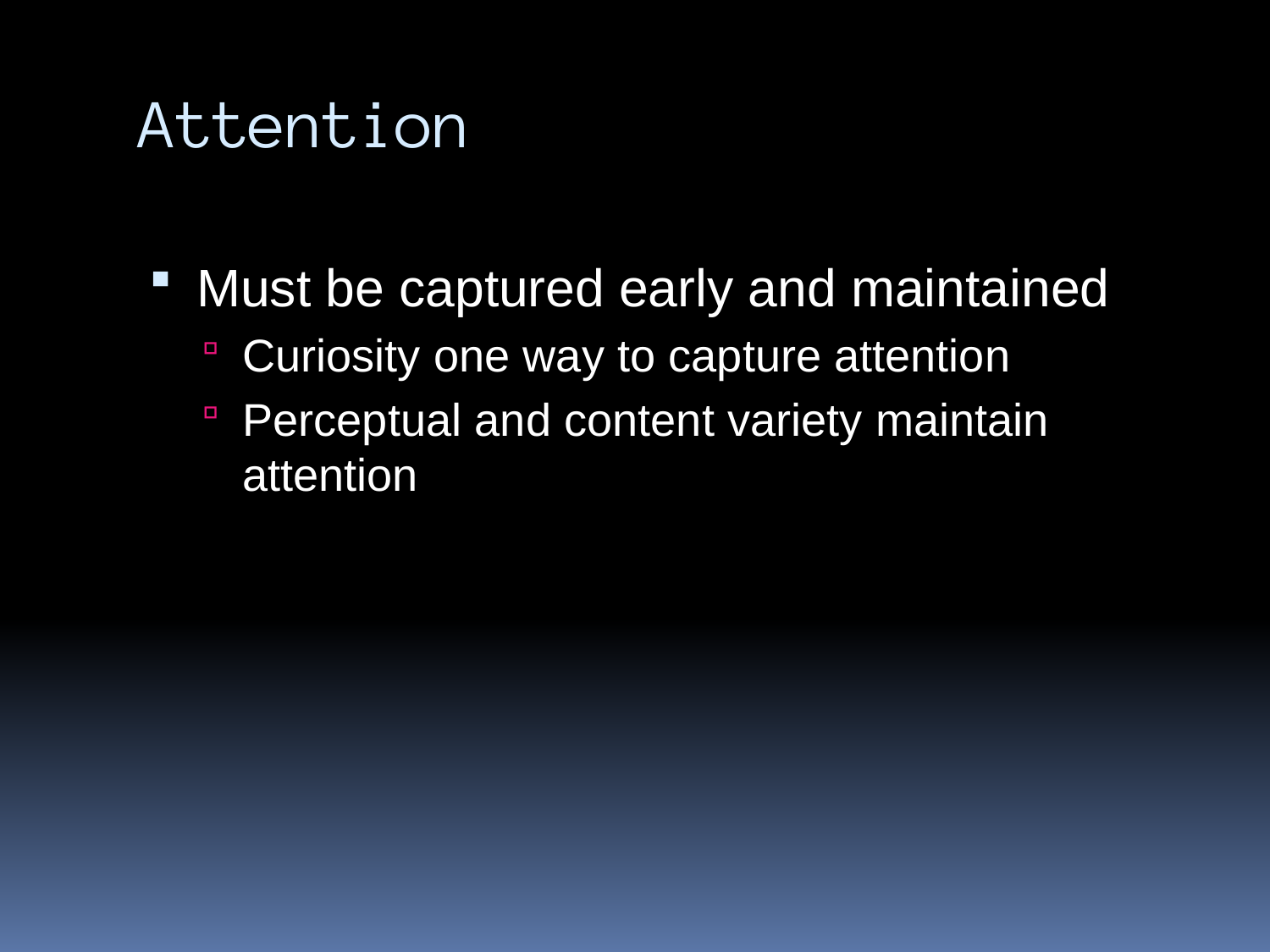

# Attention
Must be captured early and maintained
Curiosity one way to capture attention
Perceptual and content variety maintain attention